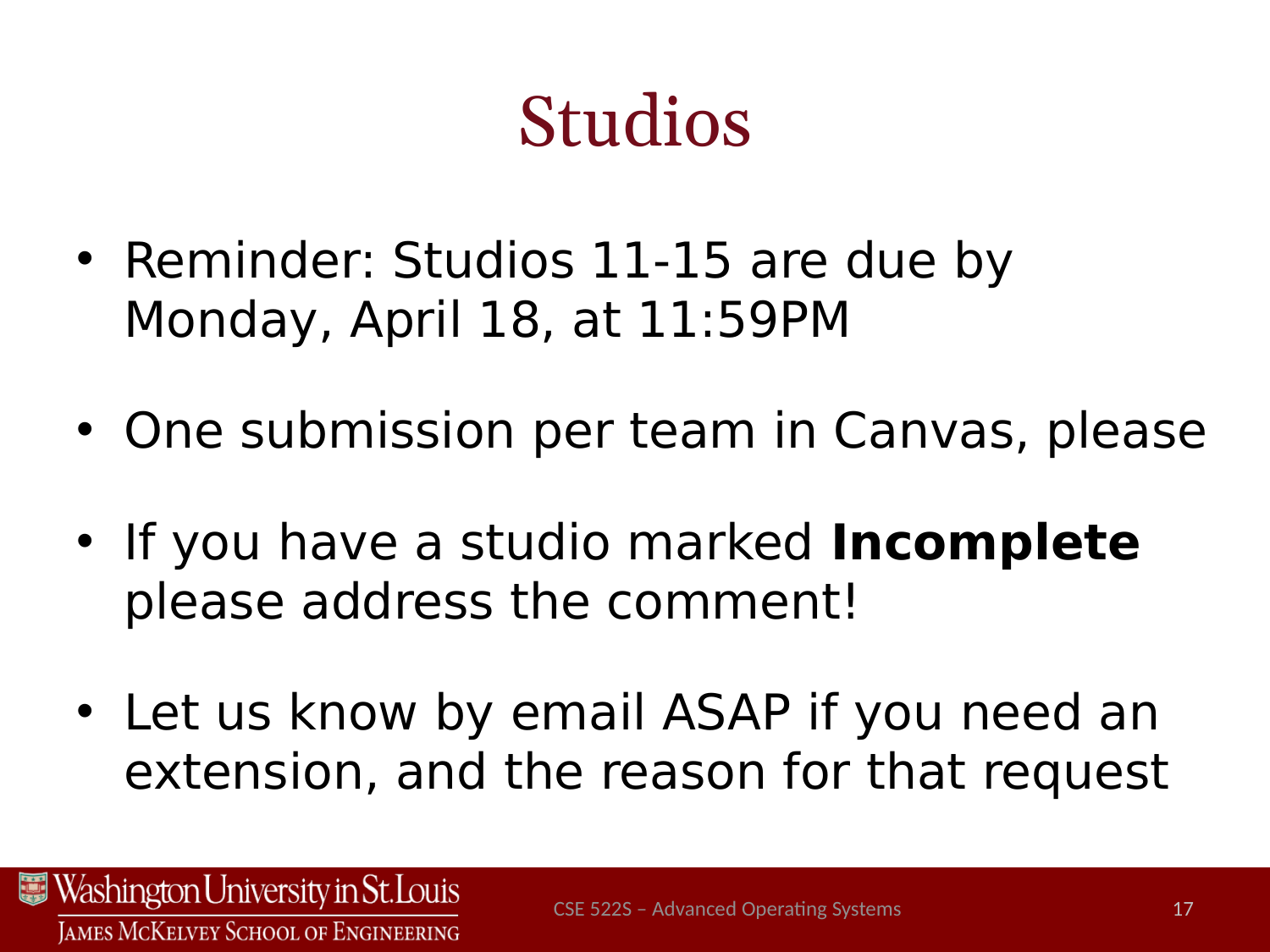

# Studios
Reminder: Studios 11-15 are due by Monday, April 18, at 11:59PM
One submission per team in Canvas, please
If you have a studio marked Incomplete please address the comment!
Let us know by email ASAP if you need an extension, and the reason for that request
CSE 522S – Advanced Operating Systems
17